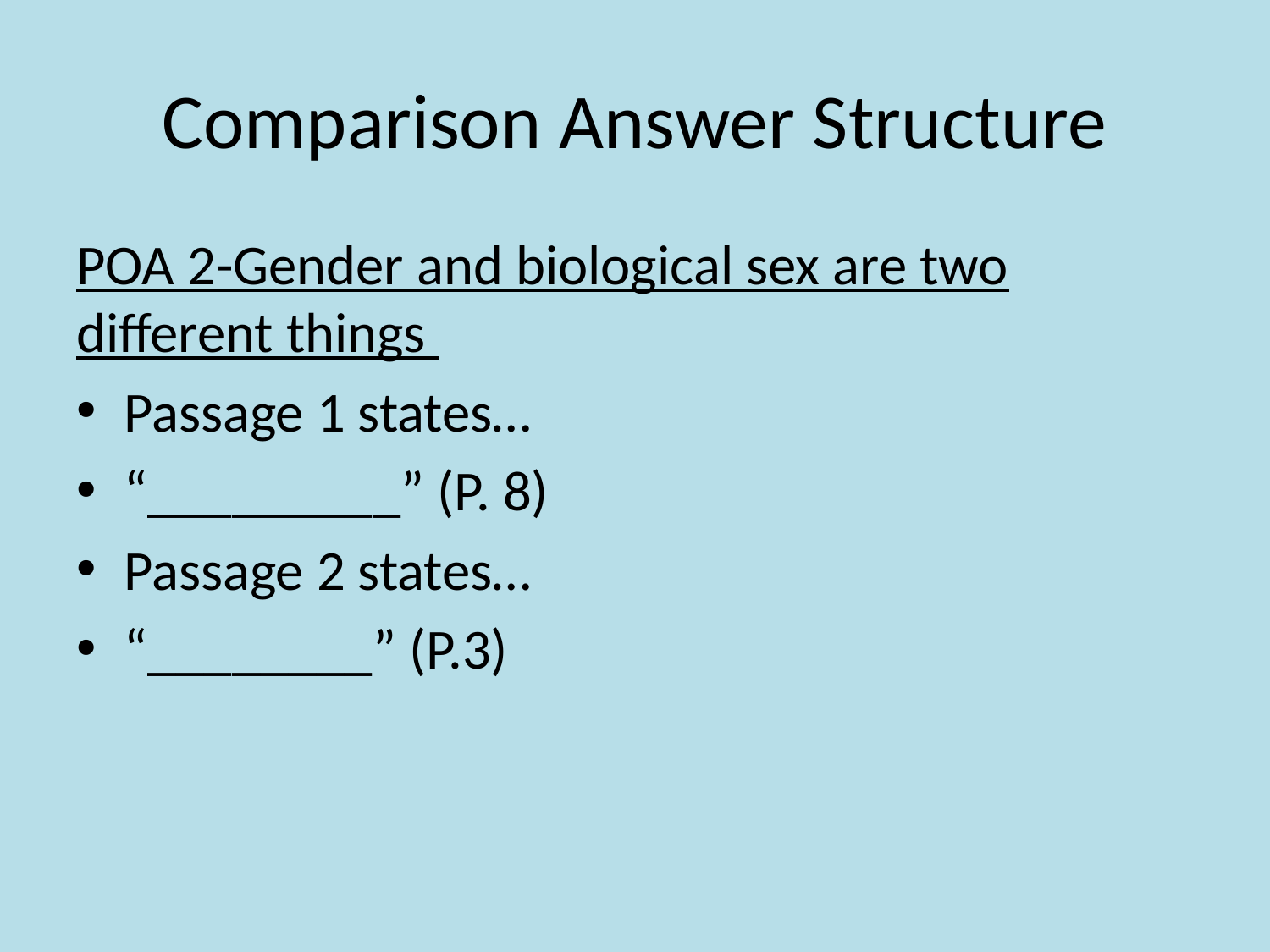

# Comparison Answer Structure
POA 2-Gender and biological sex are two different things
Passage 1 states…
“_________” (P. 8)
Passage 2 states…
“________” (P.3)